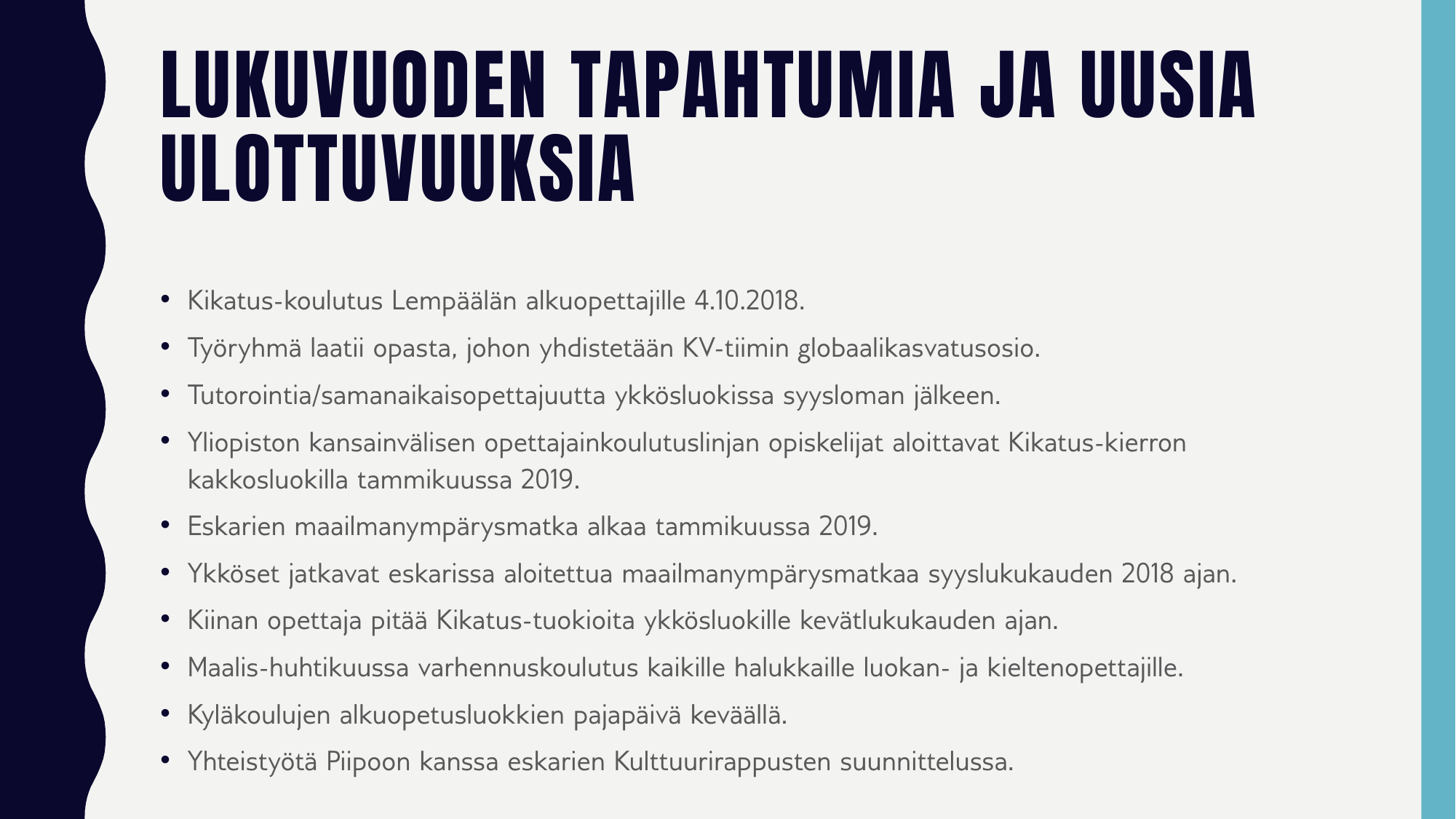

# Lukuvuoden tapahtumia ja uusia ulottuvuuksia
Kikatus-koulutus Lempäälän alkuopettajille 4.10.2018.
Työryhmä laatii opasta, johon yhdistetään KV-tiimin globaalikasvatusosio.
Tutorointia/samanaikaisopettajuutta ykkösluokissa syysloman jälkeen.
Yliopiston kansainvälisen opettajainkoulutuslinjan opiskelijat aloittavat Kikatus-kierron kakkosluokilla tammikuussa 2019.
Eskarien maailmanympärysmatka alkaa tammikuussa 2019.
Ykköset jatkavat eskarissa aloitettua maailmanympärysmatkaa syyslukukauden 2018 ajan.
Kiinan opettaja pitää Kikatus-tuokioita ykkösluokille kevätlukukauden ajan.
Maalis-huhtikuussa varhennuskoulutus kaikille halukkaille luokan- ja kieltenopettajille.
Kyläkoulujen alkuopetusluokkien pajapäivä keväällä.
Yhteistyötä Piipoon kanssa eskarien Kulttuurirappusten suunnittelussa.